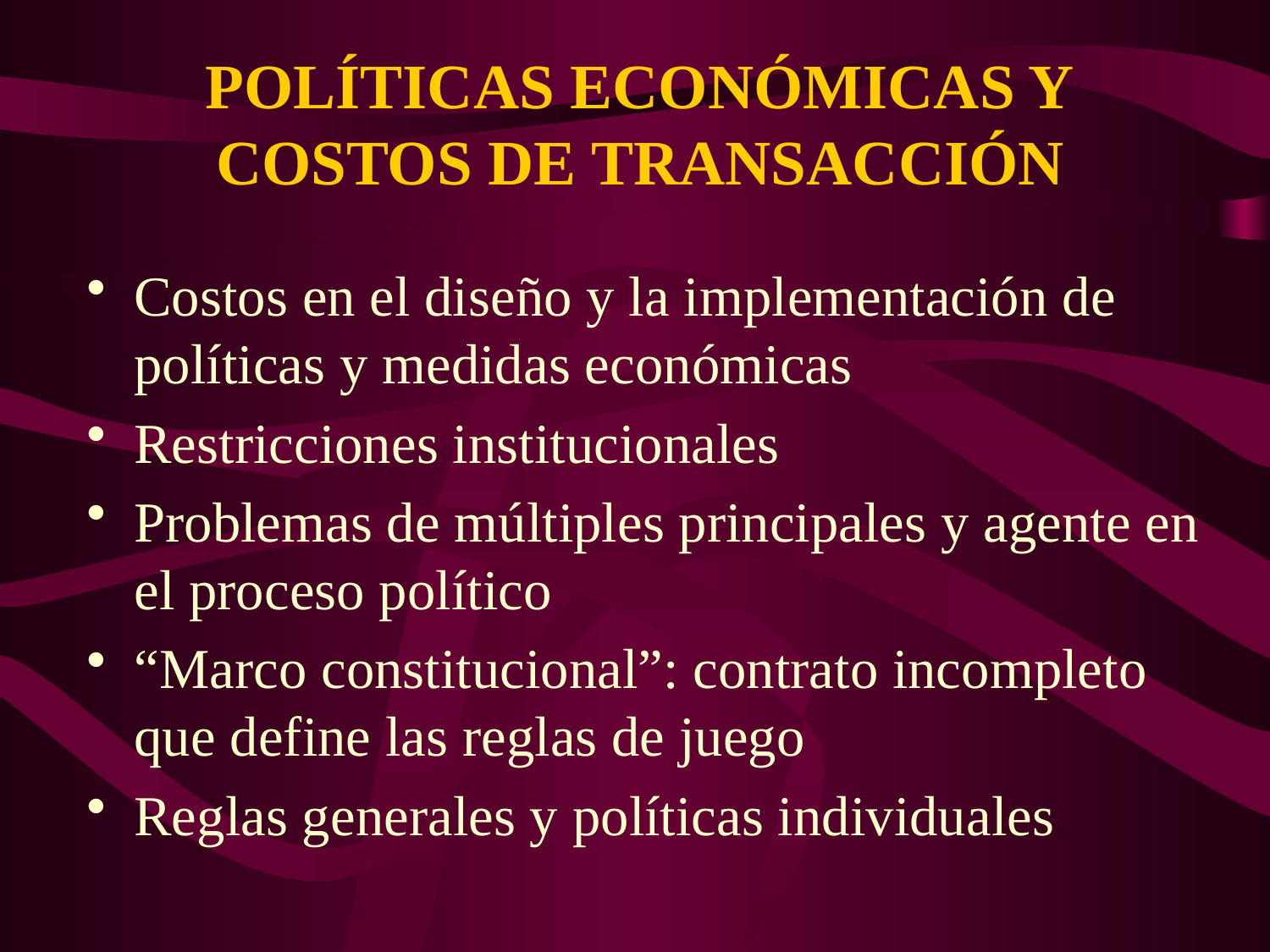

POLÍTICAS ECONÓMICAS Y
COSTOS DE TRANSACCIÓN
Costos en el diseño y la implementación de políticas y medidas económicas
Restricciones institucionales
Problemas de múltiples principales y agente en el proceso político
“Marco constitucional”: contrato incompleto que define las reglas de juego
Reglas generales y políticas individuales